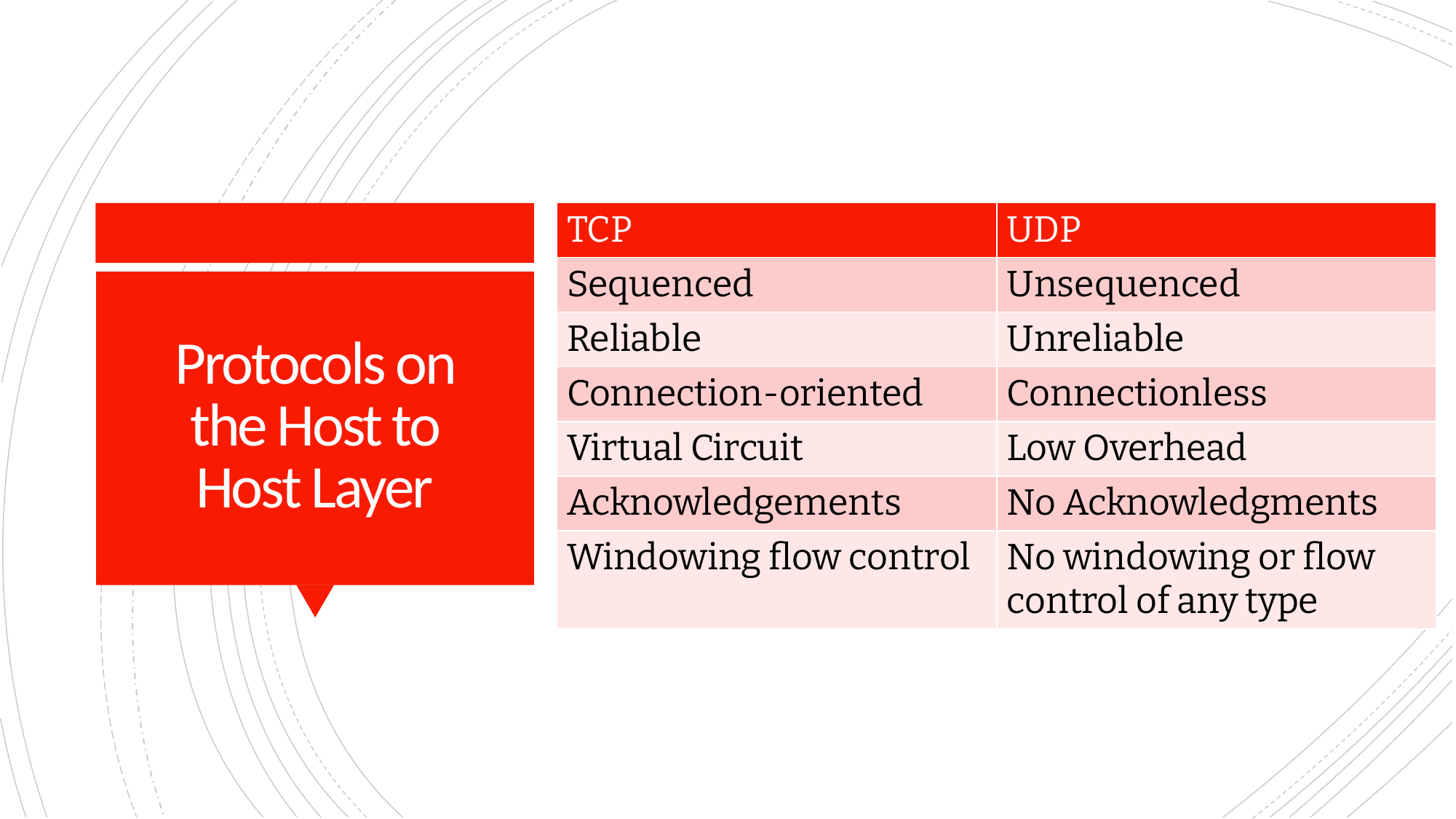

| TCP | UDP |
| --- | --- |
| Sequenced | Unsequenced |
| Reliable | Unreliable |
| Connection-oriented | Connectionless |
| Virtual Circuit | Low Overhead |
| Acknowledgements | No Acknowledgments |
| Windowing flow control | No windowing or flow control of any type |
# Protocols on the Host to Host Layer